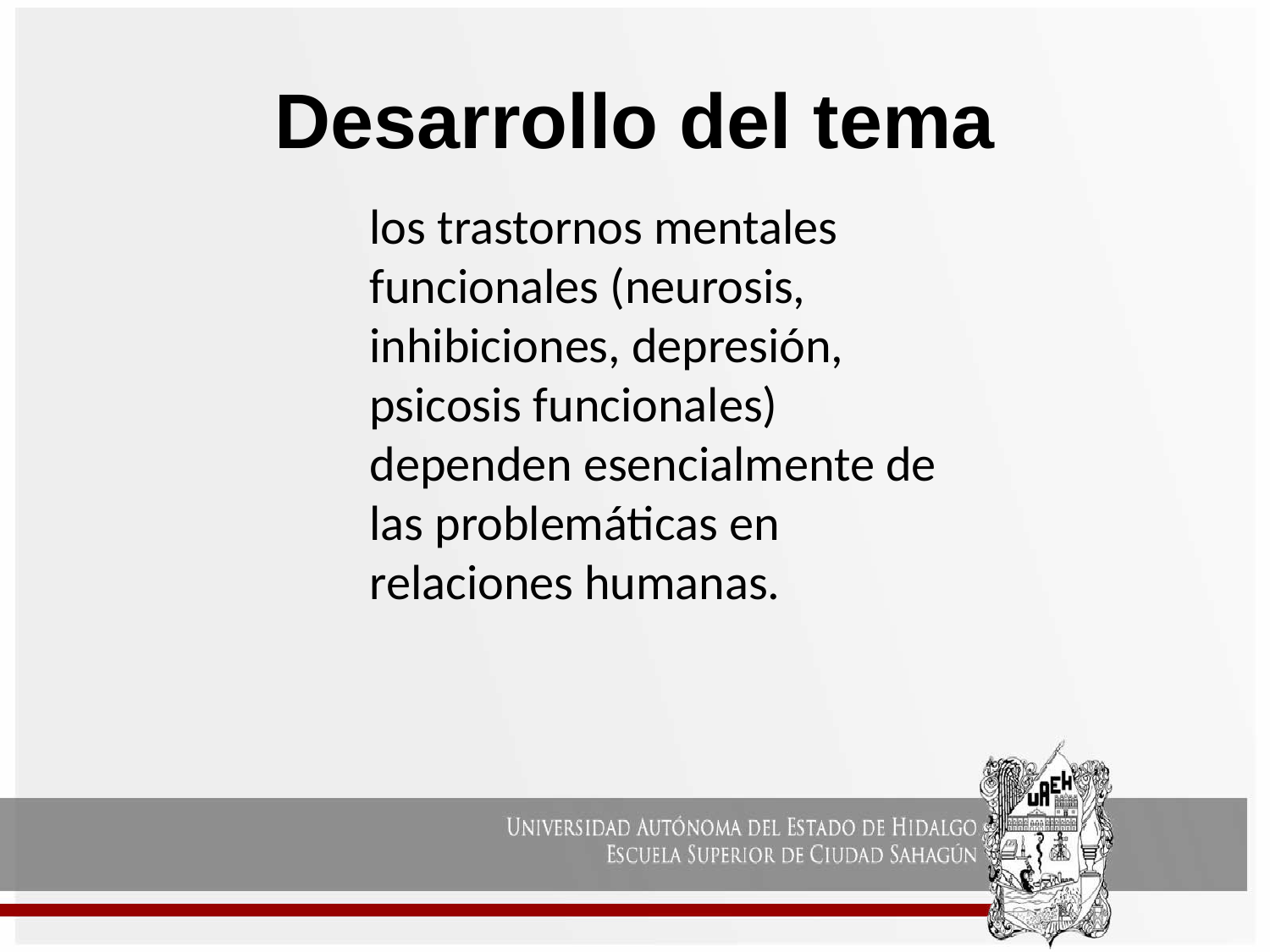

# Desarrollo del tema
los trastornos mentales funcionales (neurosis, inhibiciones, depresión, psicosis funcionales) dependen esencialmente de las problemáticas en relaciones humanas.